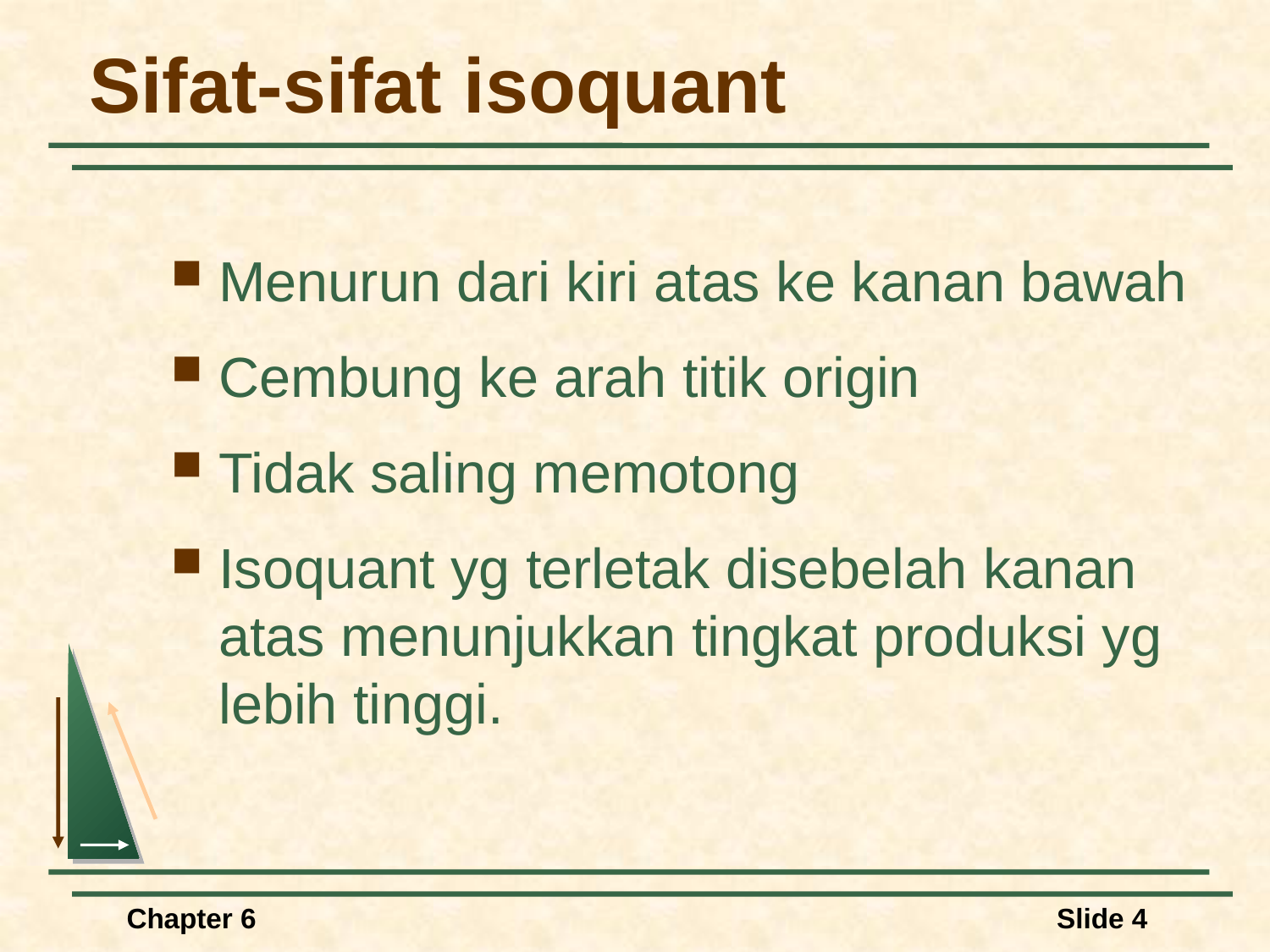

# Sifat-sifat isoquant
Menurun dari kiri atas ke kanan bawah
Cembung ke arah titik origin
Tidak saling memotong
Isoquant yg terletak disebelah kanan atas menunjukkan tingkat produksi yg lebih tinggi.
Chapter 6
Slide 4